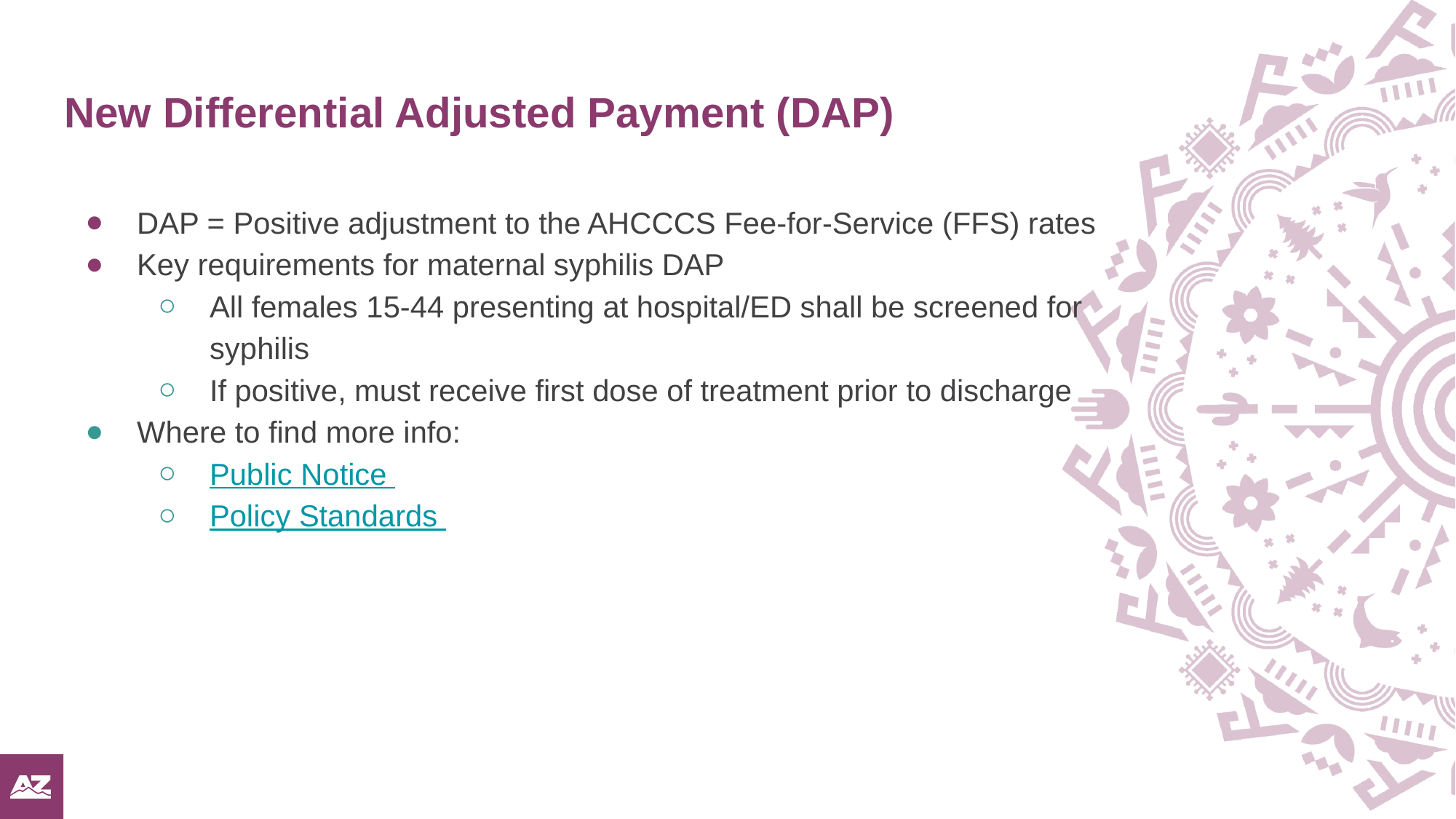

# New Differential Adjusted Payment (DAP)
DAP = Positive adjustment to the AHCCCS Fee-for-Service (FFS) rates
Key requirements for maternal syphilis DAP
All females 15-44 presenting at hospital/ED shall be screened for syphilis
If positive, must receive first dose of treatment prior to discharge
Where to find more info:
Public Notice
Policy Standards